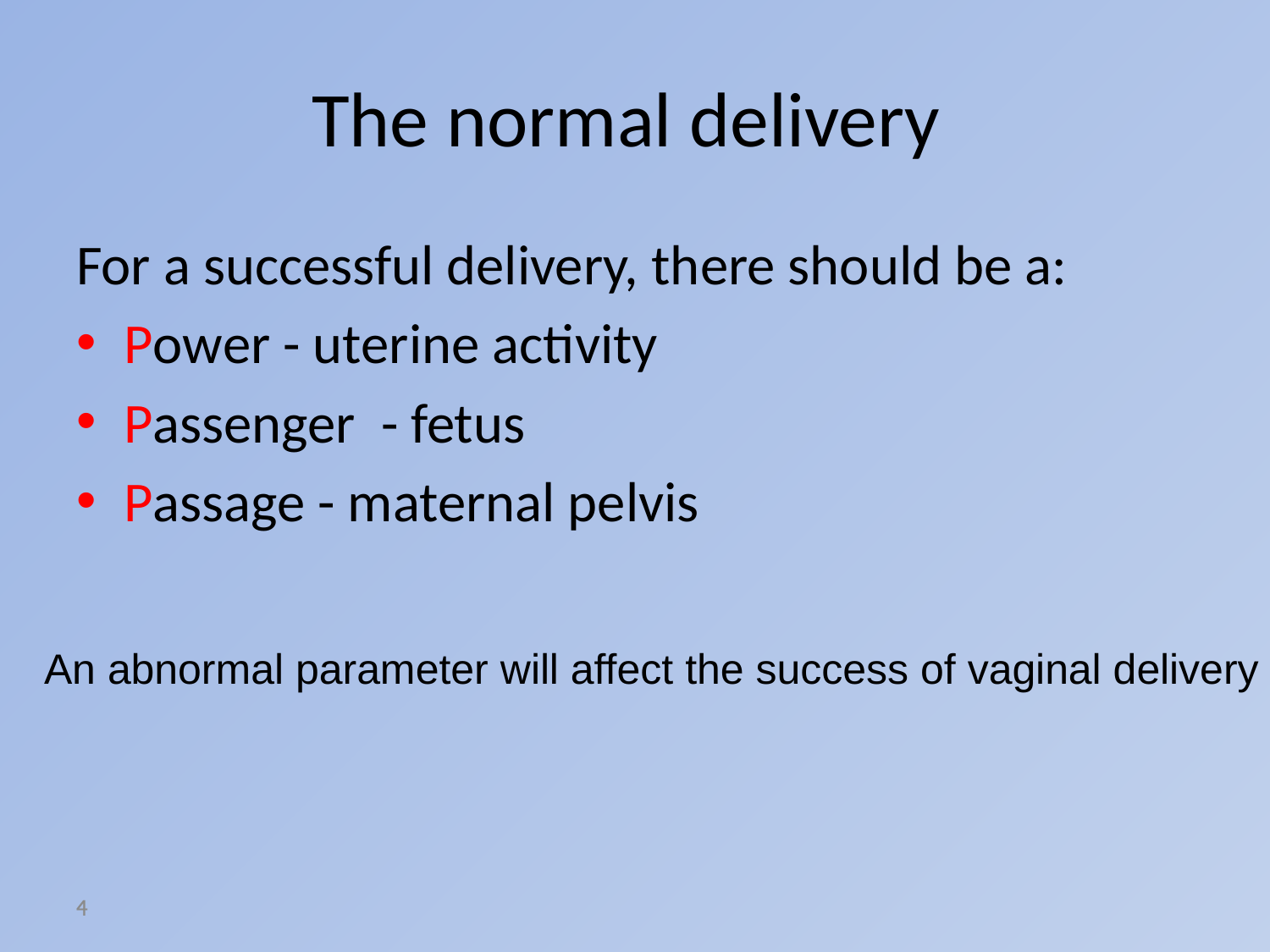

# The normal delivery
For a successful delivery, there should be a:
Power - uterine activity
Passenger  - fetus
Passage - maternal pelvis

An abnormal parameter will affect the success of vaginal delivery
4